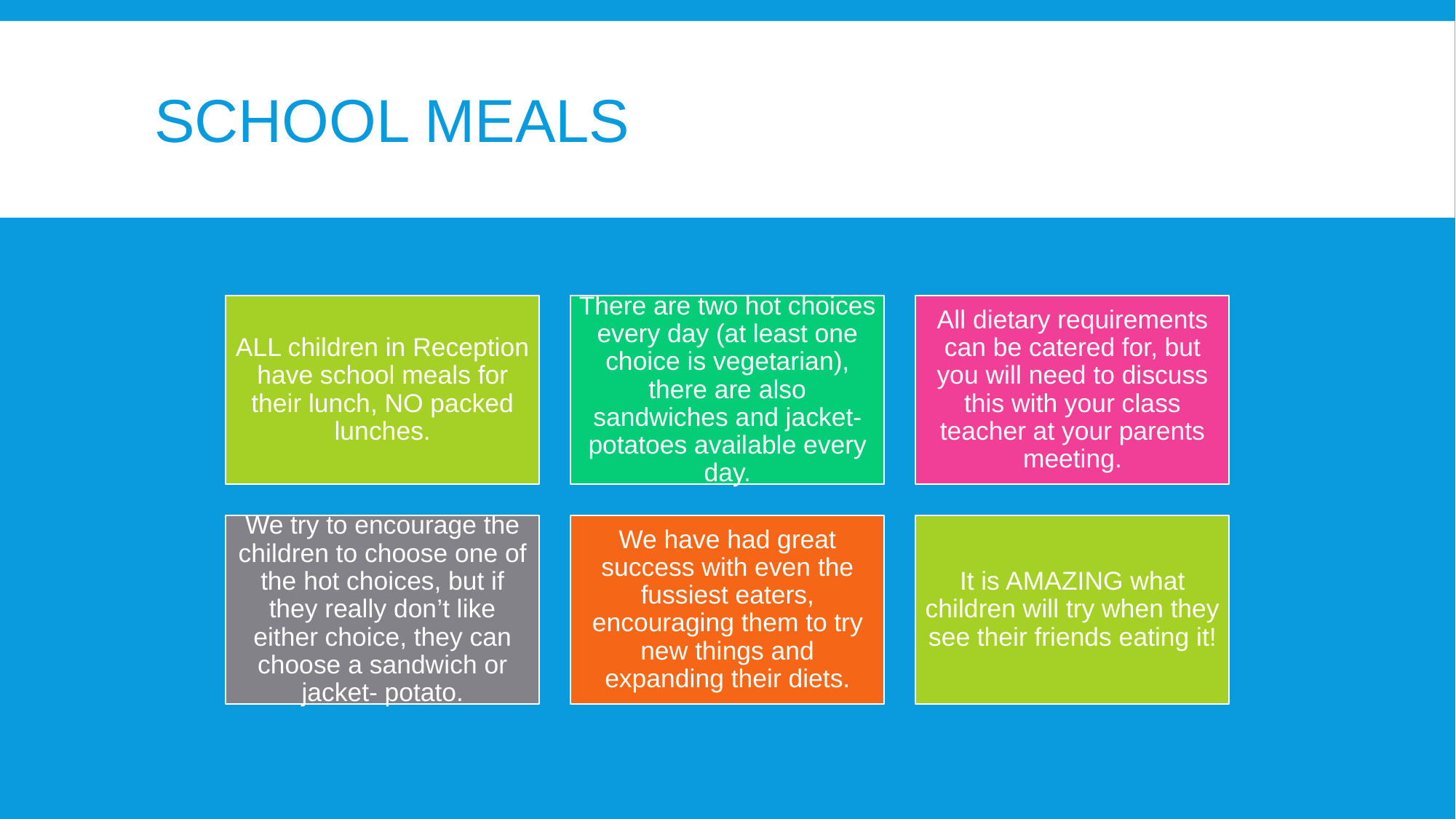

# SCHOOL MEALS

ALL children in Reception have school meals for their lunch, NO packed lunches.

There are two hot choices every day (at least one choice is vegetarian), there are also sandwiches and jacket- potatoes available every day.

All dietary requirements can be catered for, but you will need to discuss this with your class teacher at your parents meeting.

We try to encourage the children to choose one of the hot choices, but if they really don’t like either choice, they can choose a sandwich or jacket- potato.

We have had great success with even the fussiest eaters, encouraging them to try new things and expanding their diets.

It is AMAZING what children will try when they see their friends eating it!